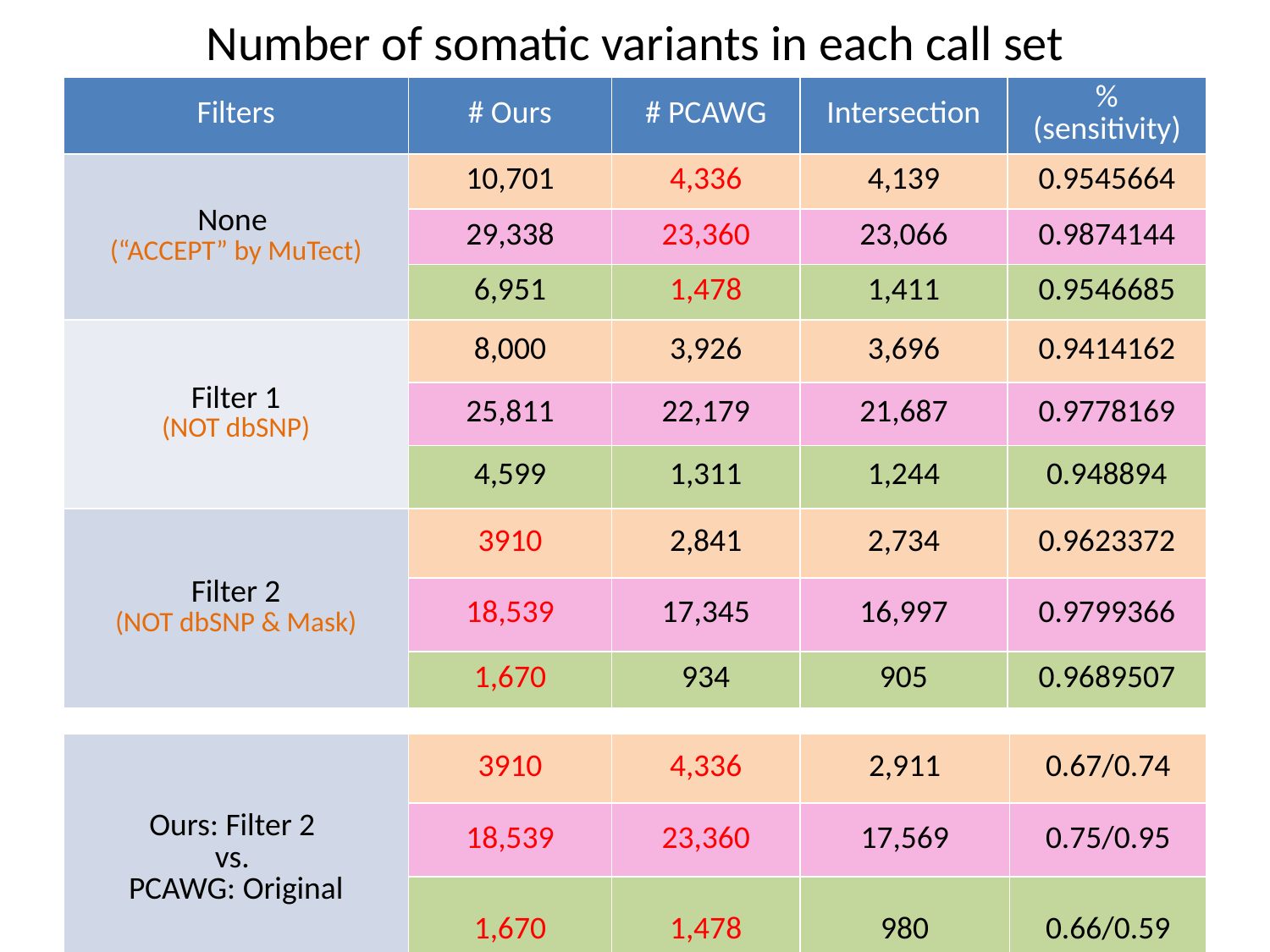

# Number of somatic variants in each call set
| Filters | # Ours | # PCAWG | Intersection | % (sensitivity) |
| --- | --- | --- | --- | --- |
| None (“ACCEPT” by MuTect) | 10,701 | 4,336 | 4,139 | 0.9545664 |
|  | 29,338 | 23,360 | 23,066 | 0.9874144 |
|  | 6,951 | 1,478 | 1,411 | 0.9546685 |
| Filter 1 (NOT dbSNP) | 8,000 | 3,926 | 3,696 | 0.9414162 |
|  | 25,811 | 22,179 | 21,687 | 0.9778169 |
|  | 4,599 | 1,311 | 1,244 | 0.948894 |
| Filter 2 (NOT dbSNP & Mask) | 3910 | 2,841 | 2,734 | 0.9623372 |
|  | 18,539 | 17,345 | 16,997 | 0.9799366 |
|  | 1,670 | 934 | 905 | 0.9689507 |
| Ours: Filter 2 vs. PCAWG: Original | 3910 | 4,336 | 2,911 | 0.67/0.74 |
| --- | --- | --- | --- | --- |
|  | 18,539 | 23,360 | 17,569 | 0.75/0.95 |
|  | 1,670 | 1,478 | 980 | 0.66/0.59 |
3